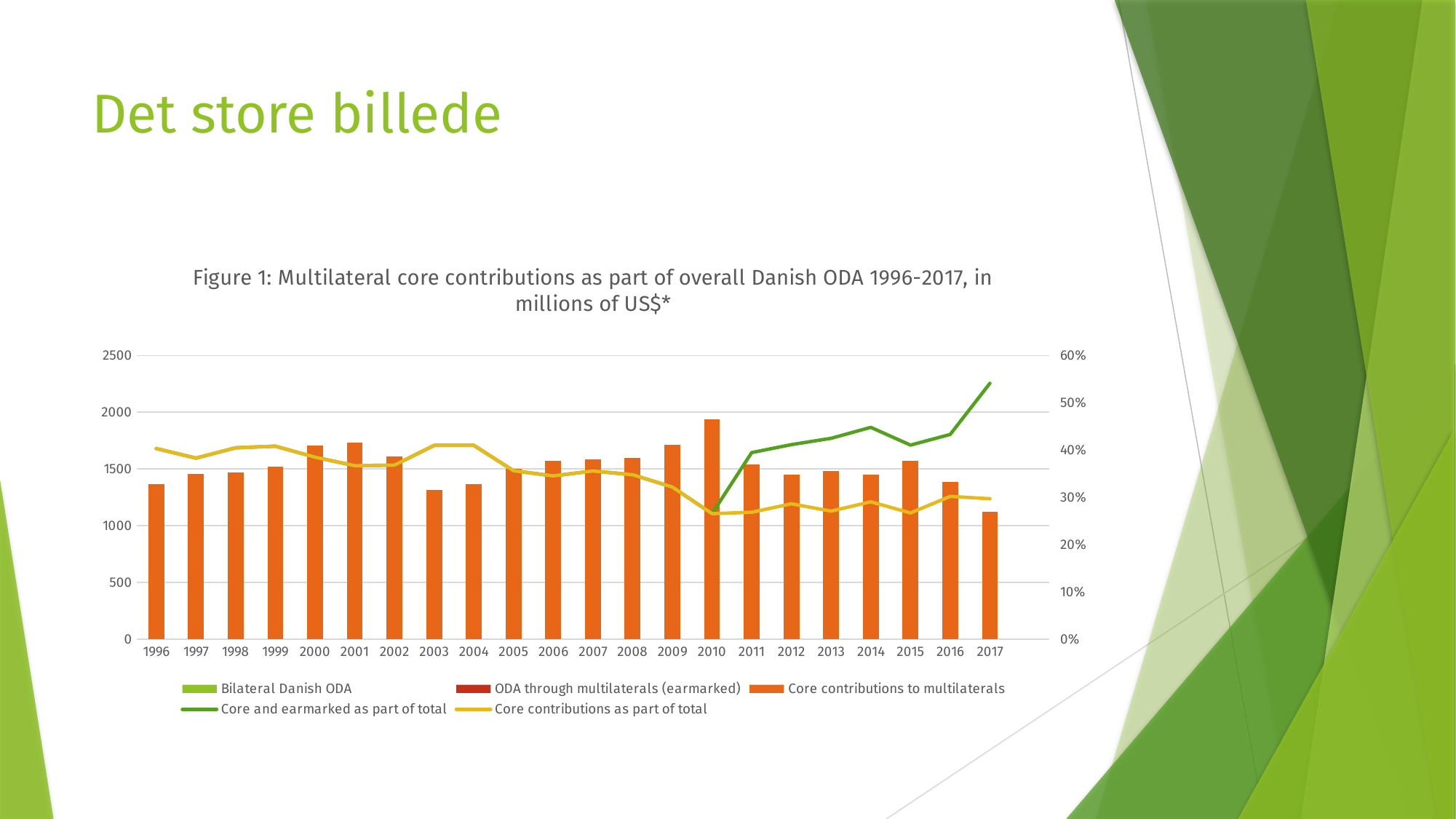

# Det store billede

### Chart: Figure 1: Multilateral core contributions as part of overall Danish ODA 1996-2017, in millions of US$*

| Category | Bilateral Danish ODA | ODA through multilaterals (earmarked) | Core contributions to multilaterals |  | Core contributions as part of total |
|---|---|---|---|---|---|
| 1996 | 1368.5499999999997 | 0.0 | 1368.5499999999997 | 0.4031930295841474 | 0.4031930295841474 |
| 1997 | 1458.75 | 0.0 | 1458.75 | 0.3829627937668139 | 0.3829627937668139 |
| 1998 | 1467.7200000000003 | 0.0 | 1467.7200000000003 | 0.40478855418755166 | 0.40478855418755166 |
| 1999 | 1521.3100000000002 | 0.0 | 1521.3100000000002 | 0.4082301869471522 | 0.4082301869471522 |
| 2000 | 1707.3999999999999 | 0.0 | 1707.3999999999999 | 0.3849911030105683 | 0.3849911030105683 |
| 2001 | 1732.0499999999997 | 0.0 | 1732.0499999999997 | 0.3669916892647521 | 0.3669916892647521 |
| 2002 | 1609.27 | 0.0 | 1609.27 | 0.36814062696318633 | 0.36814062696318633 |
| 2003 | 1314.2000000000003 | 0.0 | 1314.2000000000003 | 0.409902608336439 | 0.409902608336439 |
| 2004 | 1365.6000000000001 | 0.0 | 1365.6000000000001 | 0.4099295683359979 | 0.4099295683359979 |
| 2005 | 1500.76 | 0.0 | 1500.76 | 0.35631138751876473 | 0.35631138751876473 |
| 2006 | 1571.4399999999998 | 0.0 | 1571.4399999999998 | 0.3453397156295436 | 0.3453397156295436 |
| 2007 | 1584.06 | 0.0 | 1584.06 | 0.35582702333411953 | 0.35582702333411953 |
| 2008 | 1599.85 | 0.0 | 1599.85 | 0.34779595514046124 | 0.34779595514046124 |
| 2009 | 1716.0100000000002 | 0.0 | 1716.0100000000002 | 0.3218825946928533 | 0.3218825946928533 |
| 2010 | 1934.5200000000002 | 0.0 | 1934.5200000000002 | 0.26550231604525776 | 0.26550231604525776 |
| 2011 | 1542.0430000000001 | 321.737 | 1542.0430000000001 | 0.3947194473338174 | 0.2684316919514062 |
| 2012 | 1453.113 | 308.987 | 1453.113 | 0.4115069192170775 | 0.2863709445531162 |
| 2013 | 1484.6439999999998 | 397.586 | 1484.6439999999998 | 0.4248798156075074 | 0.27086327451626024 |
| 2014 | 1447.3640000000003 | 412.916 | 1447.3640000000003 | 0.44801131921482473 | 0.2905354125907196 |
| 2015 | 1573.8039999999999 | 382.886 | 1573.8039999999999 | 0.4104675641861267 | 0.267042006607781 |
| 2016 | 1388.952 | 320.858 | 1388.952 | 0.43298824297844535 | 0.30200440888308294 |
| 2017 | 1123.153 | 597.807 | 1123.153 | 0.541199418305406 | 0.29699920752281433 |